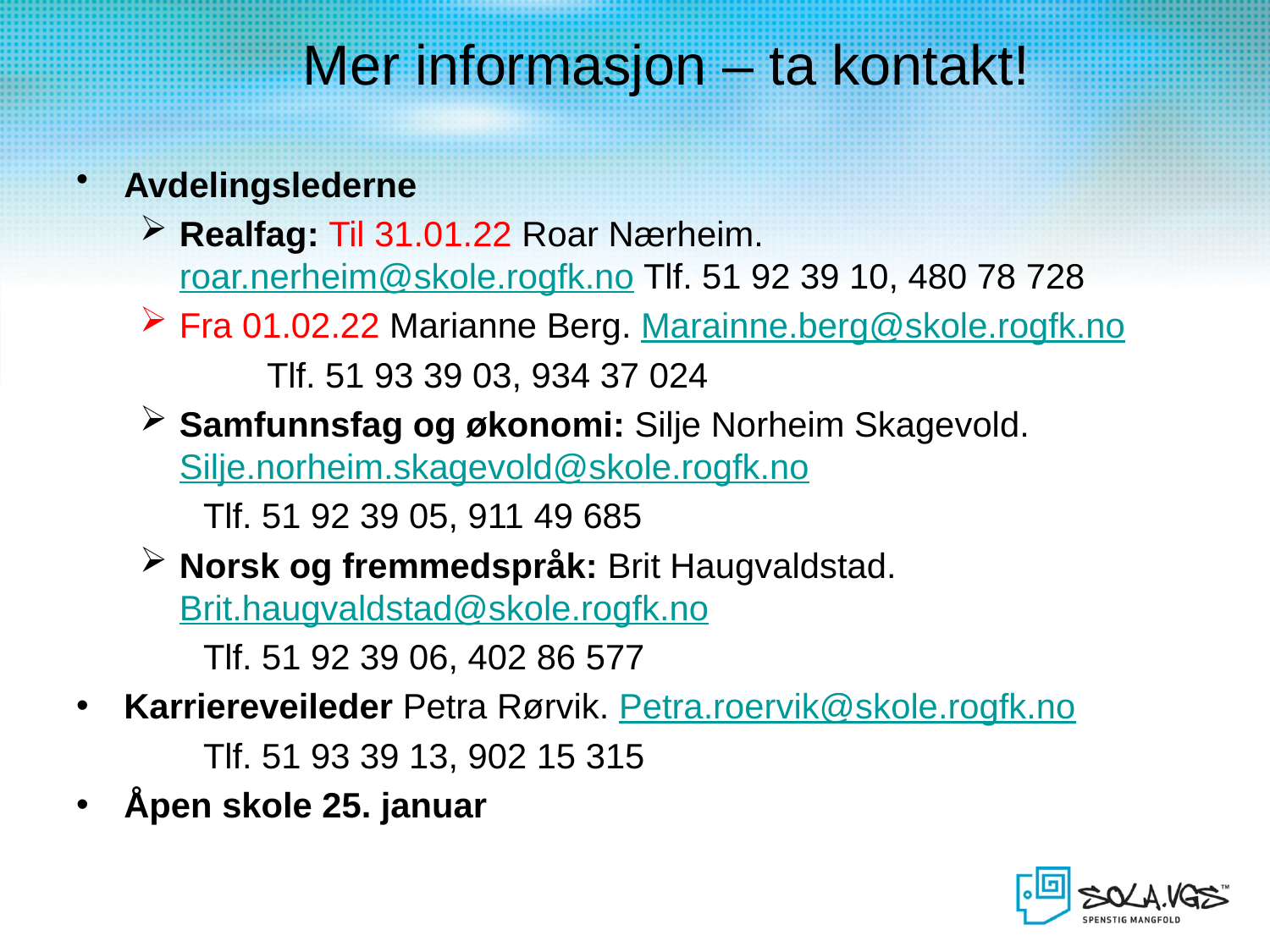

# Mer informasjon – ta kontakt!

Avdelingslederne
Realfag: Til 31.01.22 Roar Nærheim. roar.nerheim@skole.rogfk.no Tlf. 51 92 39 10, 480 78 728
Fra 01.02.22 Marianne Berg. Marainne.berg@skole.rogfk.no
	Tlf. 51 93 39 03, 934 37 024
Samfunnsfag og økonomi: Silje Norheim Skagevold. Silje.norheim.skagevold@skole.rogfk.no
	Tlf. 51 92 39 05, 911 49 685
Norsk og fremmedspråk: Brit Haugvaldstad. Brit.haugvaldstad@skole.rogfk.no
	Tlf. 51 92 39 06, 402 86 577
Karriereveileder Petra Rørvik. Petra.roervik@skole.rogfk.no
	Tlf. 51 93 39 13, 902 15 315
Åpen skole 25. januar